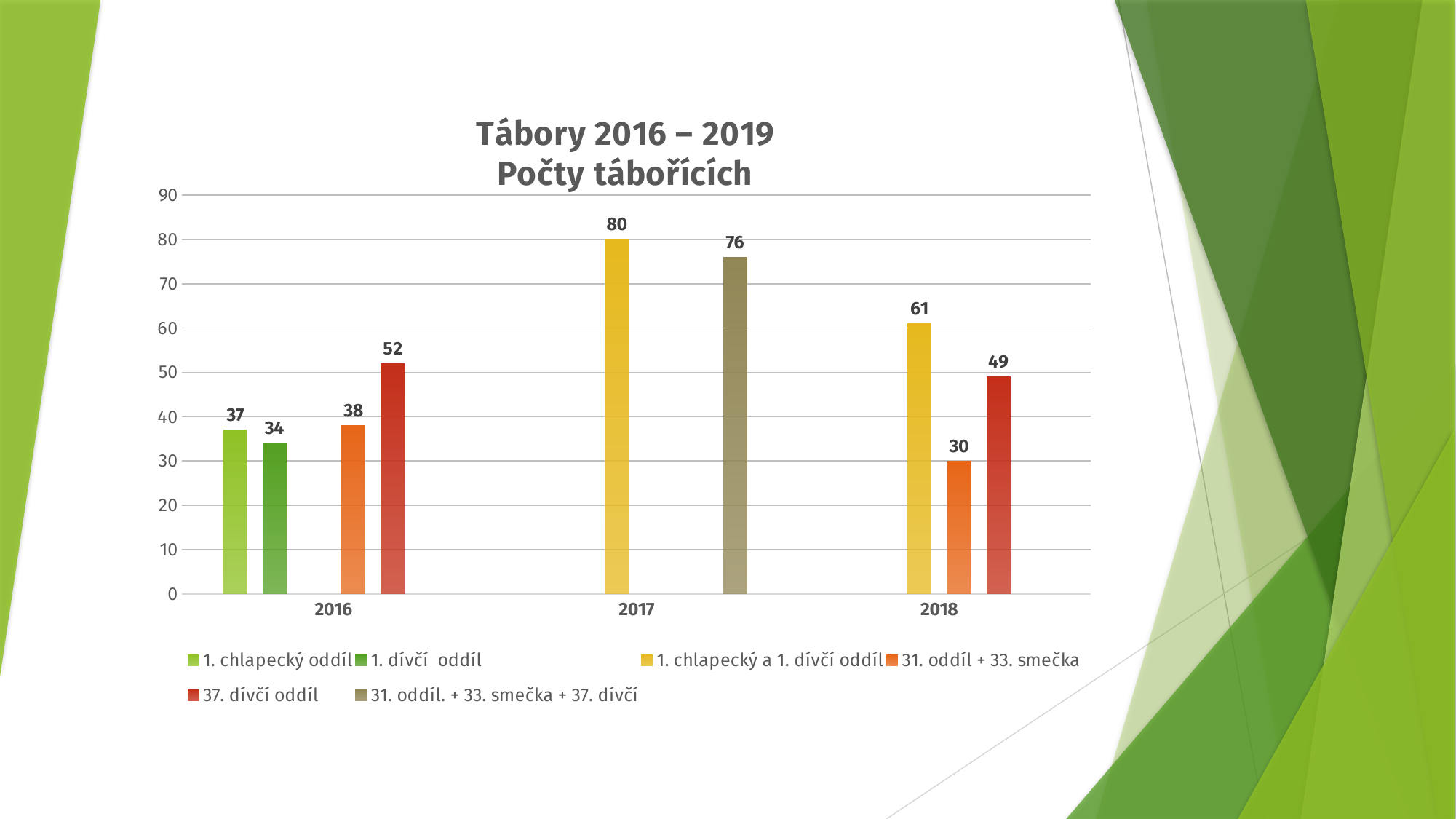

### Chart: Tábory 2016 – 2019
Počty tábořících

| Category | 1. chlapecký oddíl | 1. dívčí  oddíl | 1. chlapecký a 1. dívčí oddíl | 31. oddíl + 33. smečka  | 37. dívčí oddíl | 31. oddíl. + 33. smečka + 37. dívčí |
|---|---|---|---|---|---|---|
| 2016 | 37.0 | 34.0 | 0.0 | 38.0 | 52.0 | 0.0 |
| 2017 | 0.0 | 0.0 | 80.0 | 0.0 | 0.0 | 76.0 |
| 2018 | 0.0 | 0.0 | 61.0 | 30.0 | 49.0 | 0.0 |